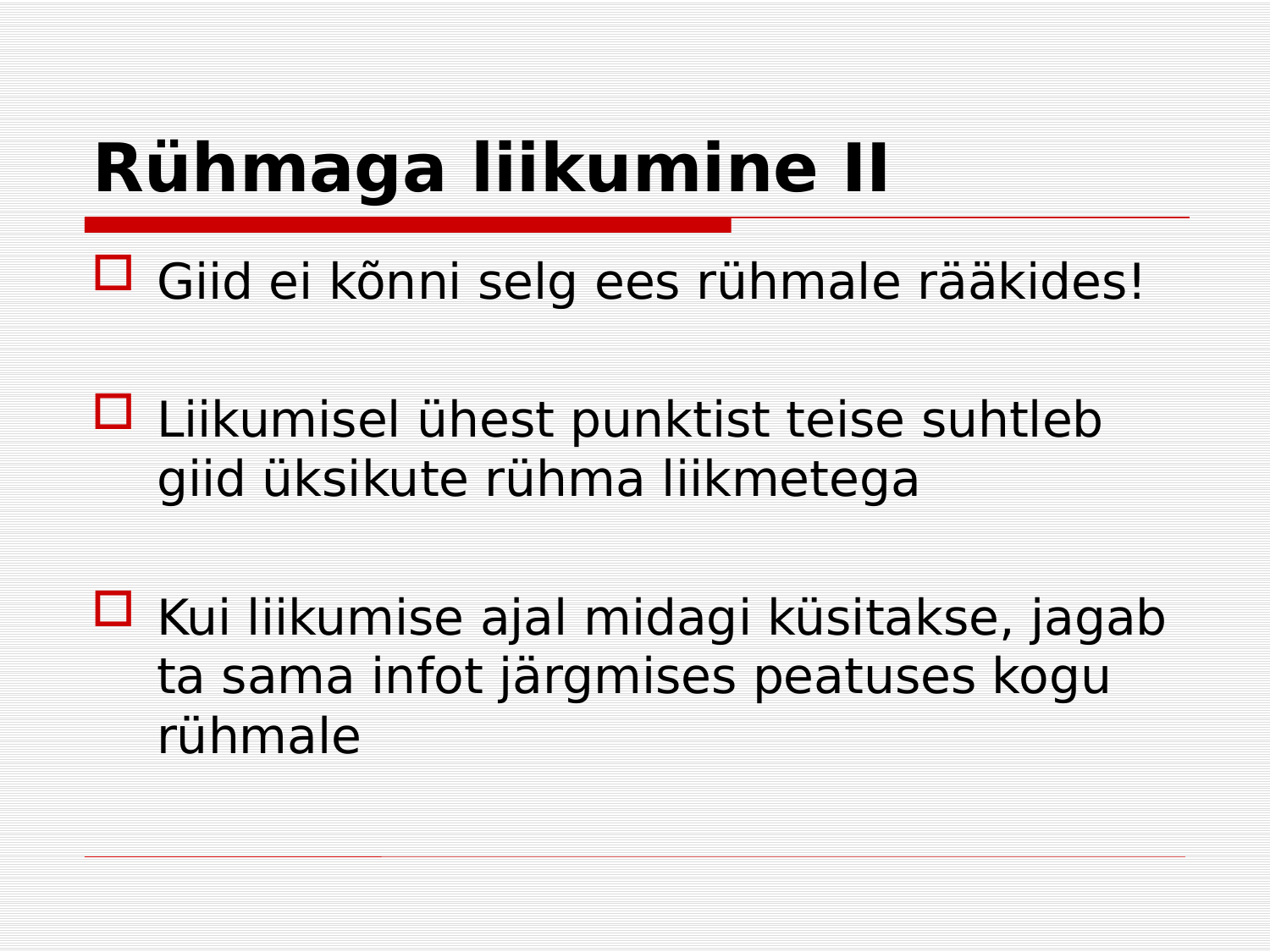

# Rühmaga liikumine II
Giid ei kõnni selg ees rühmale rääkides!

Liikumisel ühest punktist teise suhtleb giid üksikute rühma liikmetega

Kui liikumise ajal midagi küsitakse, jagab ta sama infot järgmises peatuses kogu rühmale